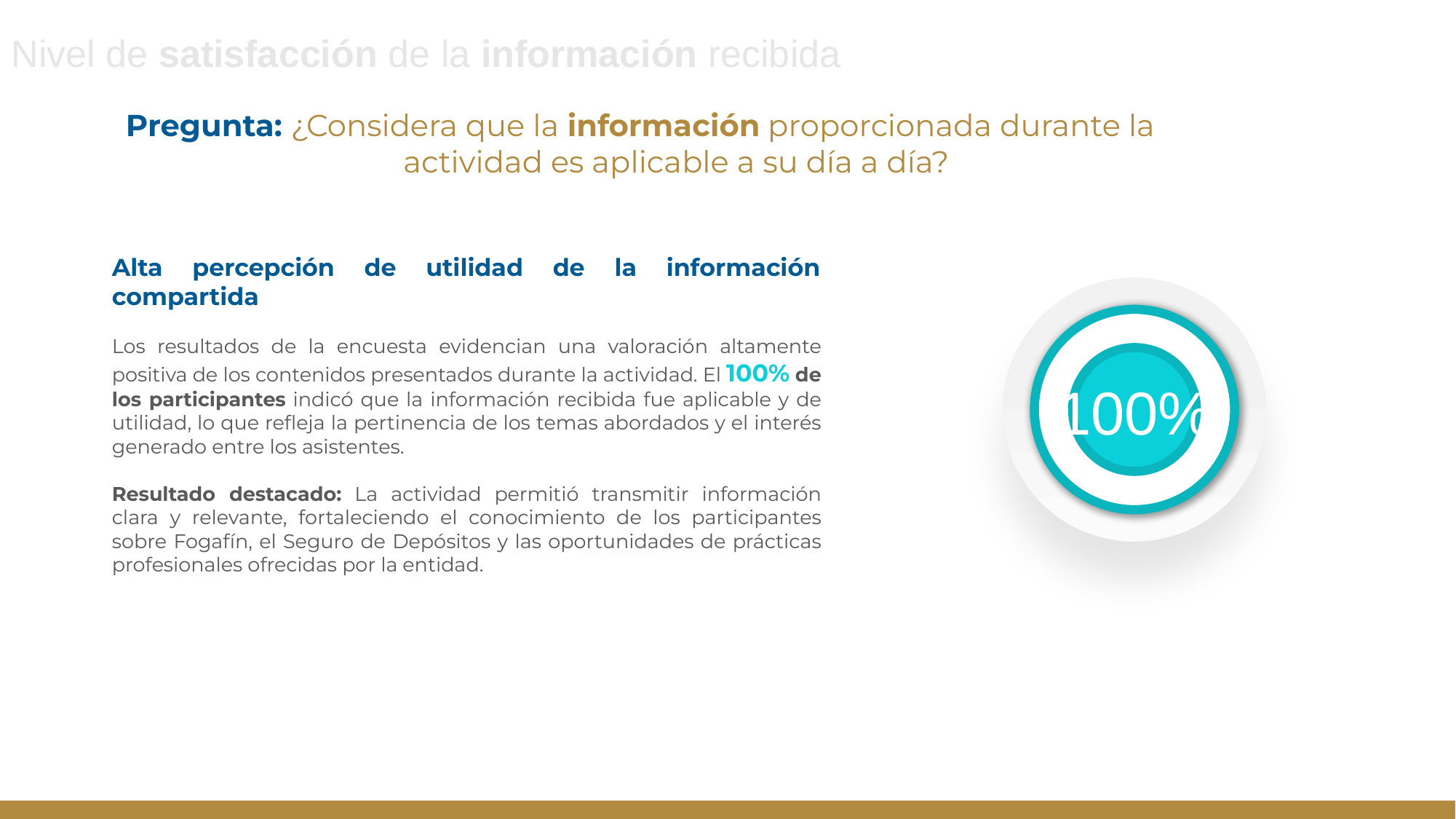

# Nivel de satisfacción de la información recibida
Pregunta: ¿Considera que la información proporcionada durante la          actividad es aplicable a su día a día?

Alta percepción de utilidad de la información compartida

Los resultados de la encuesta evidencian una valoración altamente positiva de los contenidos presentados durante la actividad. El 100% de los participantes indicó que la información recibida fue aplicable y de utilidad, lo que refleja la pertinencia de los temas abordados y el interés generado entre los asistentes.

Resultado destacado: La actividad permitió transmitir información clara y relevante, fortaleciendo el conocimiento de los participantes sobre Fogafín, el Seguro de Depósitos y las oportunidades de prácticas profesionales ofrecidas por la entidad.

100%
20%